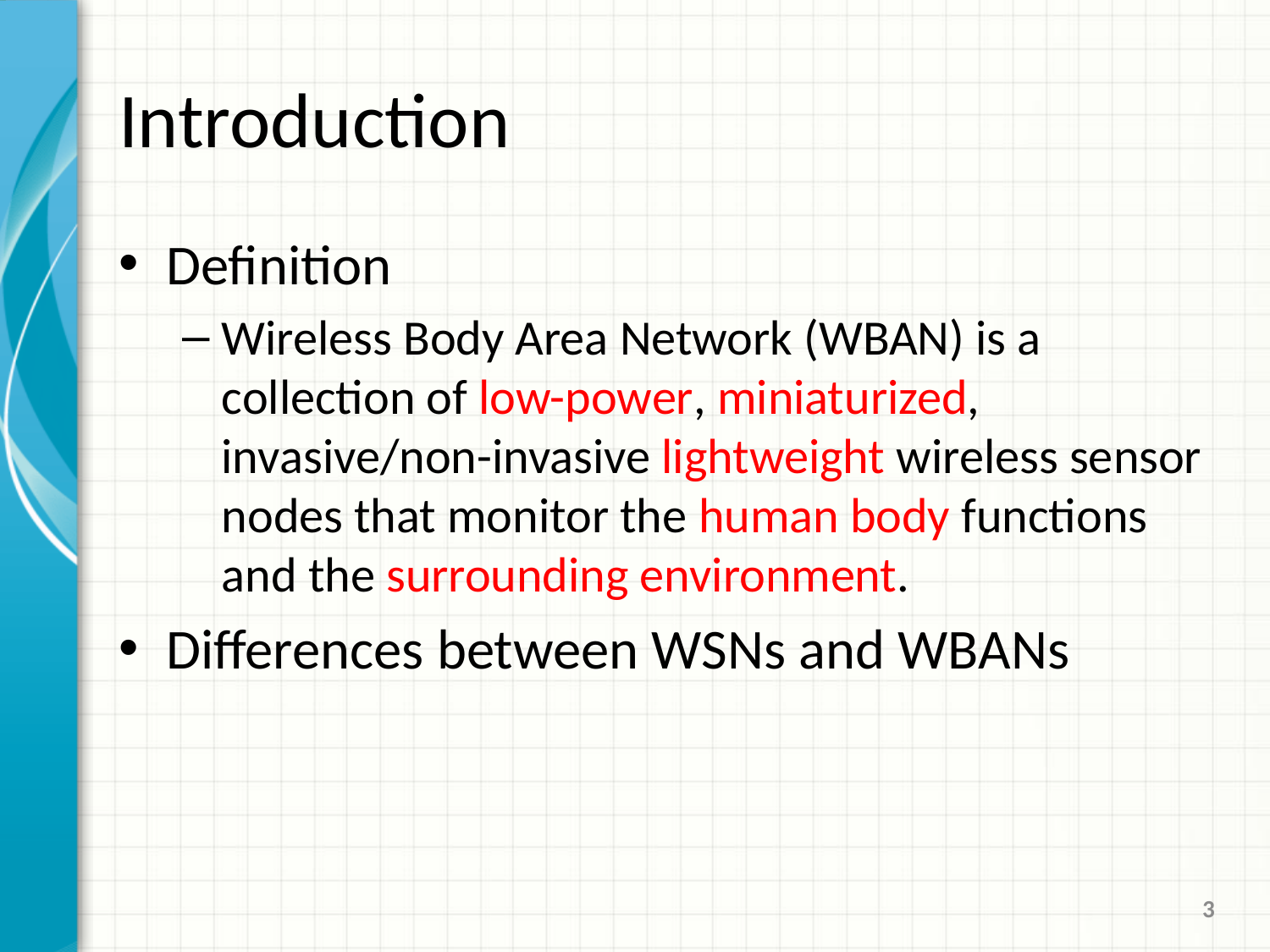

# Introduction
Definition
Wireless Body Area Network (WBAN) is a collection of low-power, miniaturized, invasive/non-invasive lightweight wireless sensor nodes that monitor the human body functions and the surrounding environment.
Differences between WSNs and WBANs
3